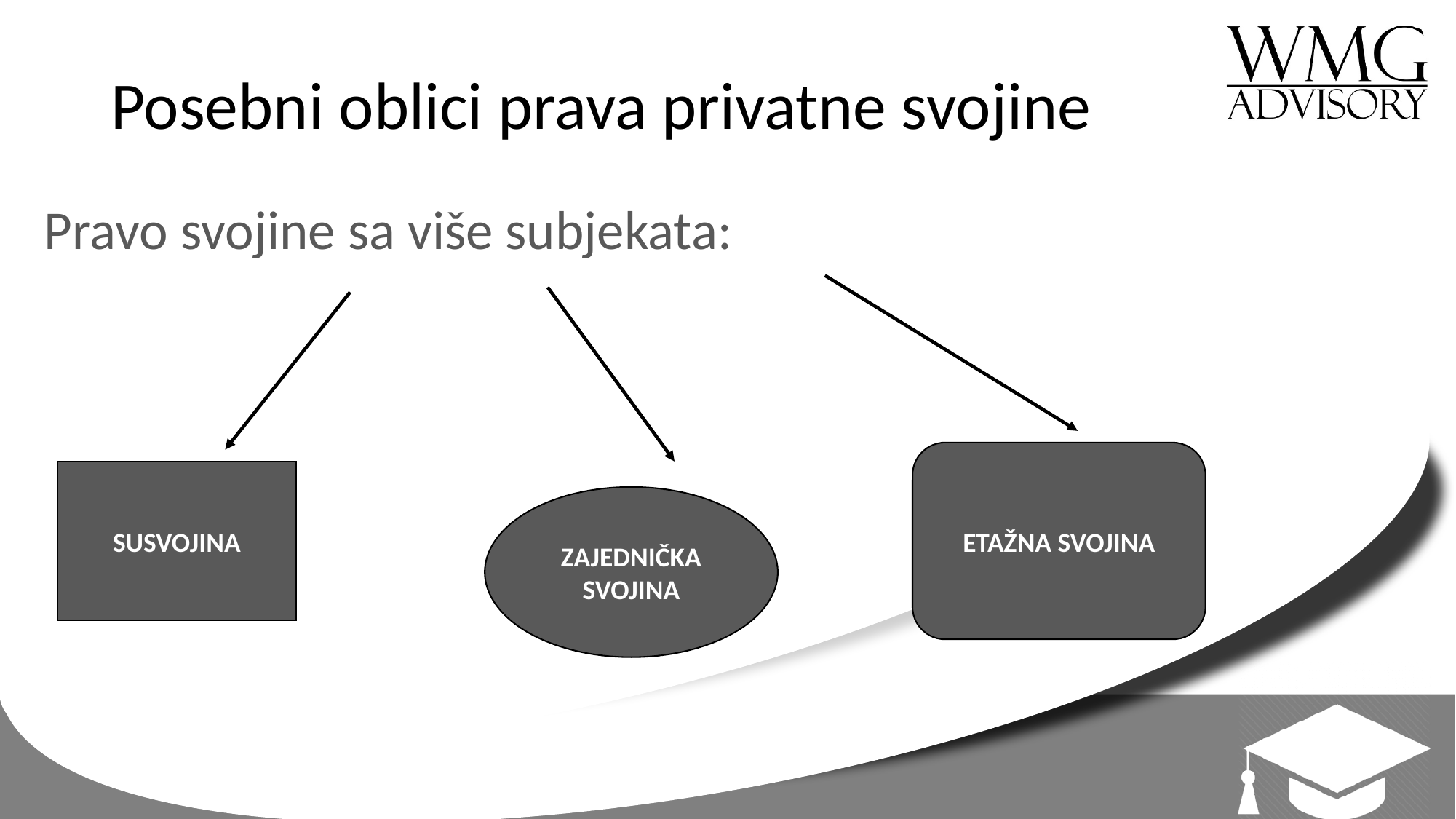

# Posebni oblici prava privatne svojine
Pravo svojine sa više subjekata:
ETAŽNA SVOJINA
SUSVOJINA
ZAJEDNIČKA SVOJINA